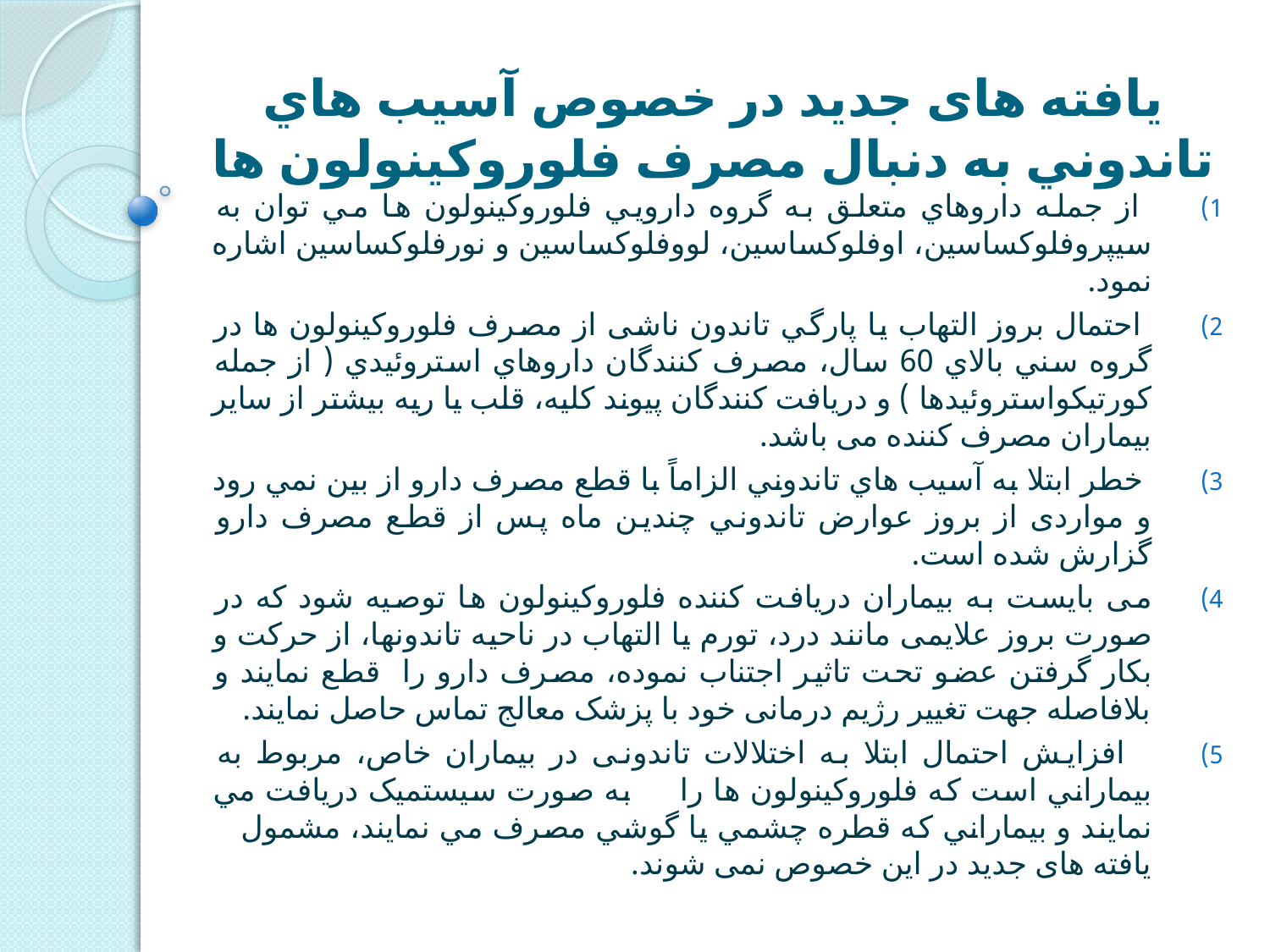

# یافته های جدید در خصوص آسيب هاي تاندوني به دنبال مصرف فلوروکينولون ها
 از جمله داروهاي متعلق به گروه دارويي فلوروکينولون ها مي توان به سيپروفلوکساسين، اوفلوکساسين، لووفلوکساسين و نورفلوکساسين اشاره نمود.
 احتمال بروز التهاب يا پارگي تاندون ناشی از مصرف فلوروکینولون ها در گروه سني بالاي 60 سال، مصرف کنندگان داروهاي استروئيدي ( از جمله کورتیکواستروئیدها ) و دريافت کنندگان پيوند کليه، قلب یا ريه بیشتر از سایر بیماران مصرف کننده می باشد.
 خطر ابتلا به آسيب هاي تاندوني الزاماً با قطع مصرف دارو از بين نمي رود و مواردی از بروز عوارض تاندوني چندين ماه پس از قطع مصرف دارو گزارش شده است.
می بایست به بيماران دريافت کننده فلوروکينولون ها توصیه شود که در صورت بروز علايمی مانند درد، تورم یا التهاب در ناحیه تاندونها، از حرکت و بکار گرفتن عضو تحت تاثير اجتناب نموده، مصرف دارو را  قطع نمایند و بلافاصله جهت تغيير رژيم درمانی خود با پزشک معالج تماس حاصل نمايند.
  افزایش احتمال ابتلا به اختلالات تاندونی در بیماران خاص، مربوط به بيماراني است که فلوروکينولون ها را     به صورت سيستميک دريافت مي نمایند و بيماراني که قطره چشمي يا گوشي مصرف مي نمايند، مشمول    یافته های جدید در این خصوص نمی شوند.